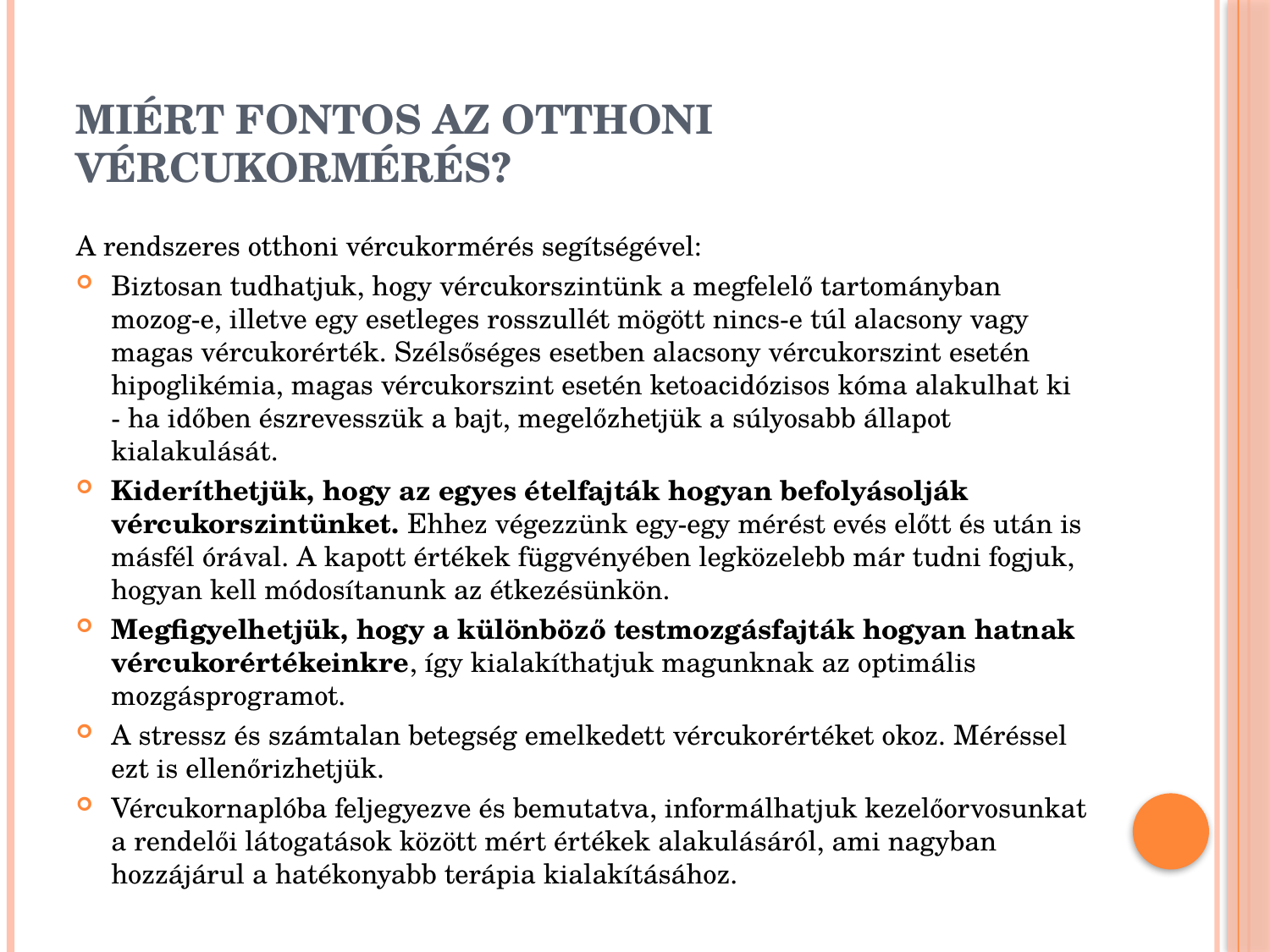

# Miért fontos az otthoni vércukormérés?
A rendszeres otthoni vércukormérés segítségével:
Biztosan tudhatjuk, hogy vércukorszintünk a megfelelő tartományban mozog-e, illetve egy esetleges rosszullét mögött nincs-e túl alacsony vagy magas vércukorérték. Szélsőséges esetben alacsony vércukorszint esetén hipoglikémia, magas vércukorszint esetén ketoacidózisos kóma alakulhat ki - ha időben észrevesszük a bajt, megelőzhetjük a súlyosabb állapot kialakulását.
Kideríthetjük, hogy az egyes ételfajták hogyan befolyásolják vércukorszintünket. Ehhez végezzünk egy-egy mérést evés előtt és után is másfél órával. A kapott értékek függvényében legközelebb már tudni fogjuk, hogyan kell módosítanunk az étkezésünkön.
Megfigyelhetjük, hogy a különböző testmozgásfajták hogyan hatnak vércukorértékeinkre, így kialakíthatjuk magunknak az optimális mozgásprogramot.
A stressz és számtalan betegség emelkedett vércukorértéket okoz. Méréssel ezt is ellenőrizhetjük.
Vércukornaplóba feljegyezve és bemutatva, informálhatjuk kezelőorvosunkat a rendelői látogatások között mért értékek alakulásáról, ami nagyban hozzájárul a hatékonyabb terápia kialakításához.